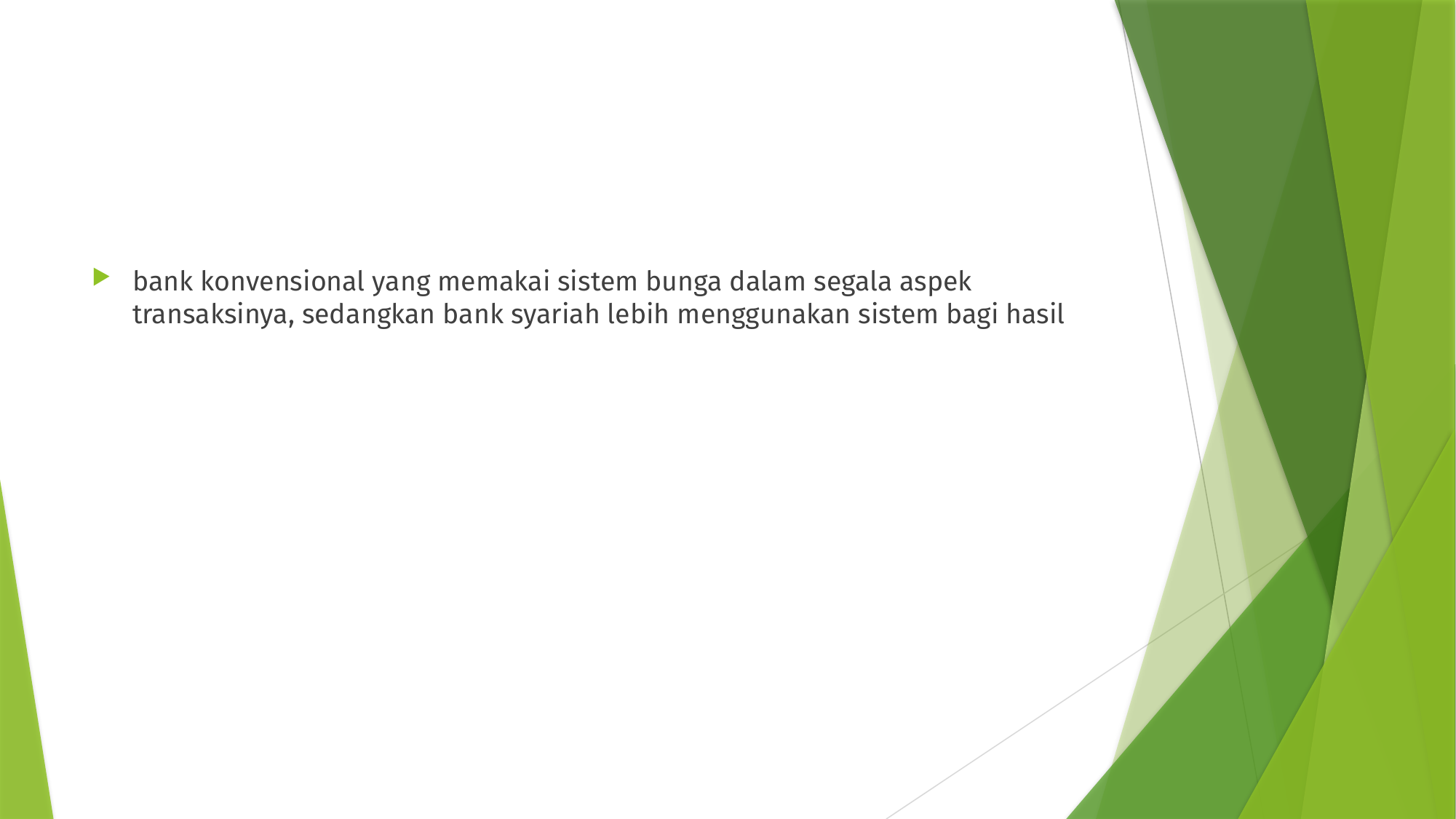

#
bank konvensional yang memakai sistem bunga dalam segala aspek transaksinya, sedangkan bank syariah lebih menggunakan sistem bagi hasil